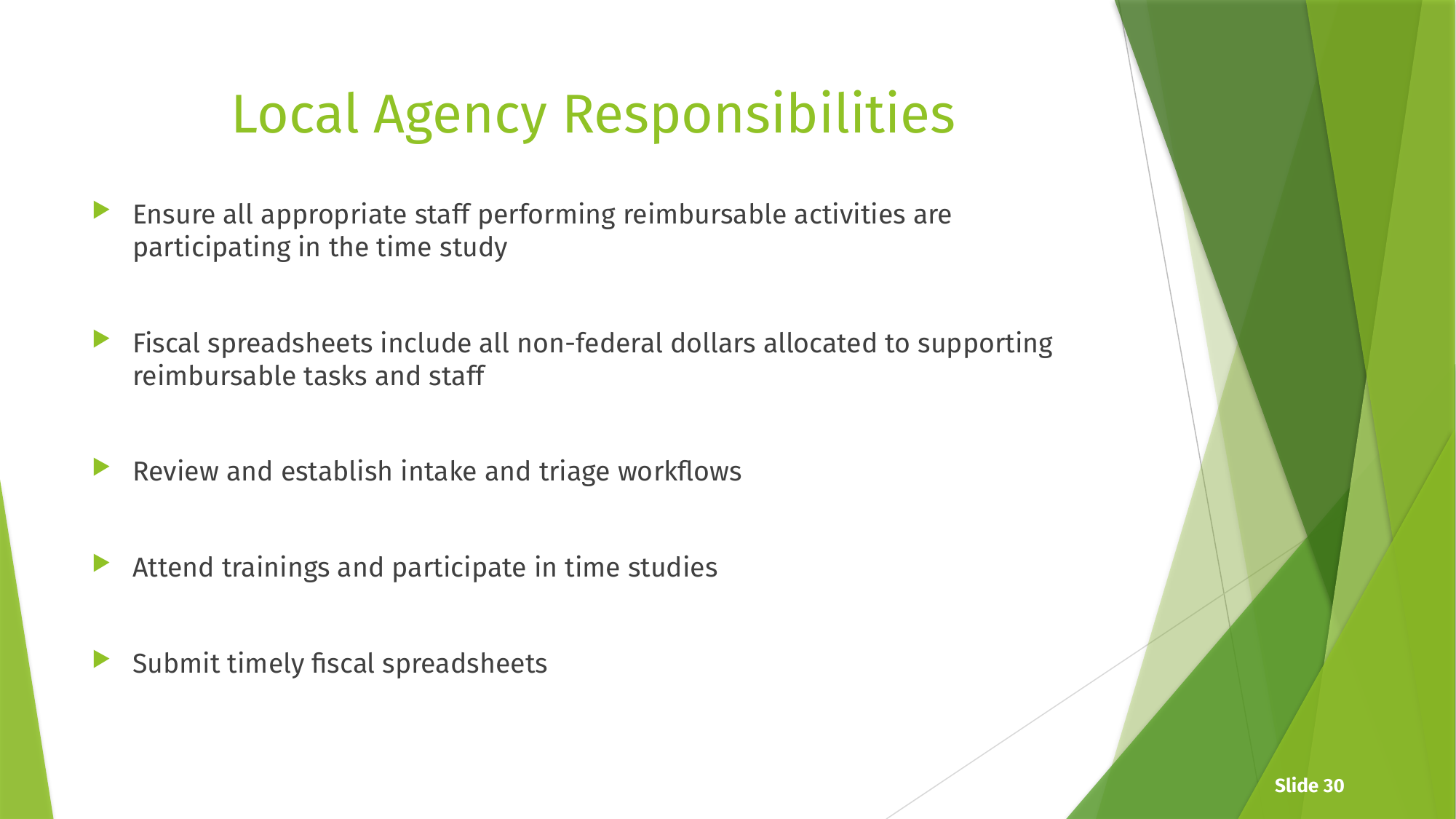

# Local Agency Responsibilities
Ensure all appropriate staff performing reimbursable activities are participating in the time study

Fiscal spreadsheets include all non-federal dollars allocated to supporting reimbursable tasks and staff

Review and establish intake and triage workflows

Attend trainings and participate in time studies

Submit timely fiscal spreadsheets
Slide 30